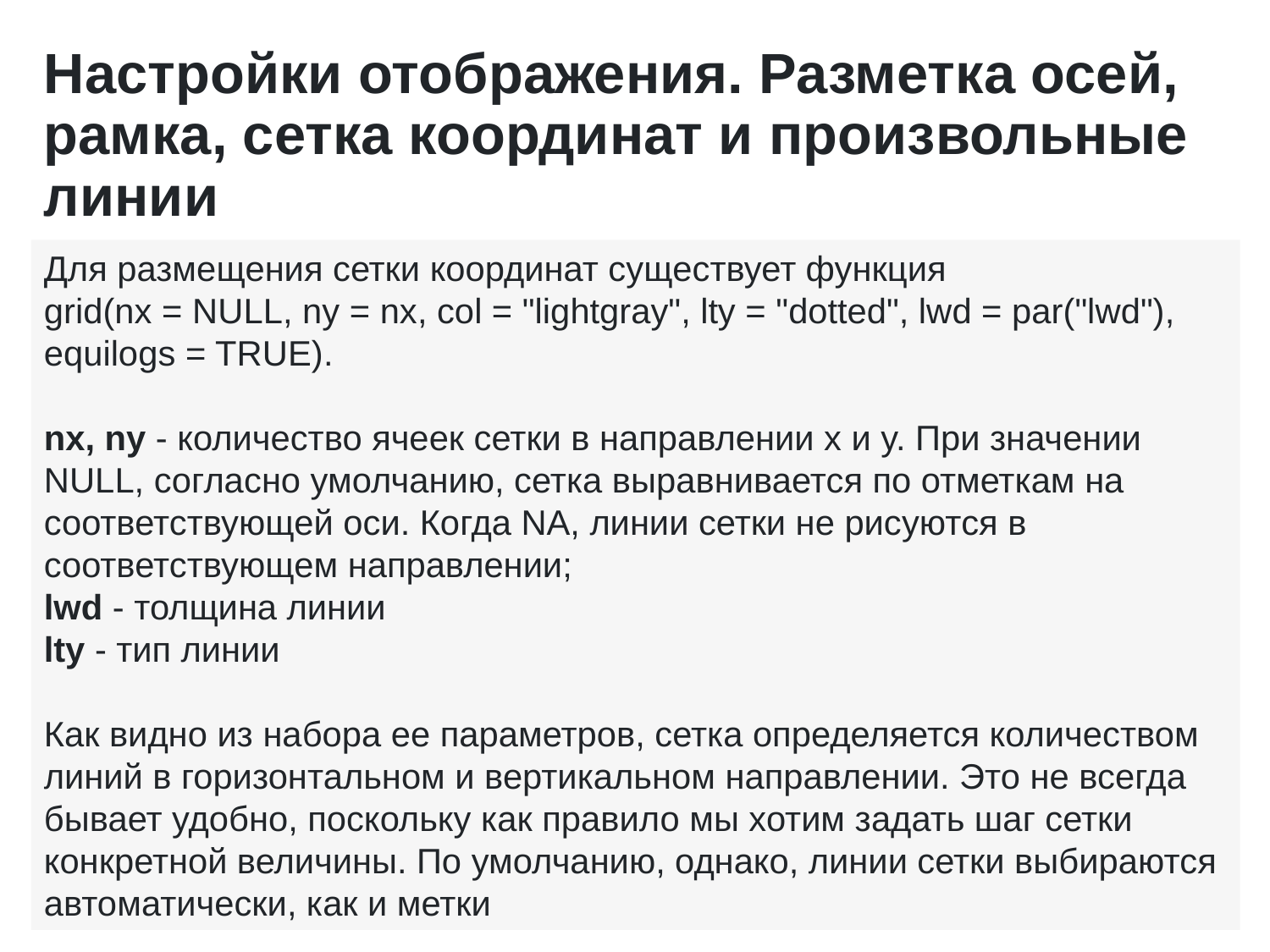

# Настройки отображения. Разметка осей, рамка, сетка координат и произвольные линии
Для размещения сетки координат существует функция
grid(nx = NULL, ny = nx, col = "lightgray", lty = "dotted", lwd = par("lwd"), equilogs = TRUE).

nx, ny - количество ячеек сетки в направлении x и y. При значении NULL, согласно умолчанию, сетка выравнивается по отметкам на соответствующей оси. Когда NA, линии сетки не рисуются в соответствующем направлении;
lwd - толщина линии
lty - тип линии

Как видно из набора ее параметров, сетка определяется количеством линий в горизонтальном и вертикальном направлении. Это не всегда бывает удобно, поскольку как правило мы хотим задать шаг сетки конкретной величины. По умолчанию, однако, линии сетки выбираются автоматически, как и метки
25